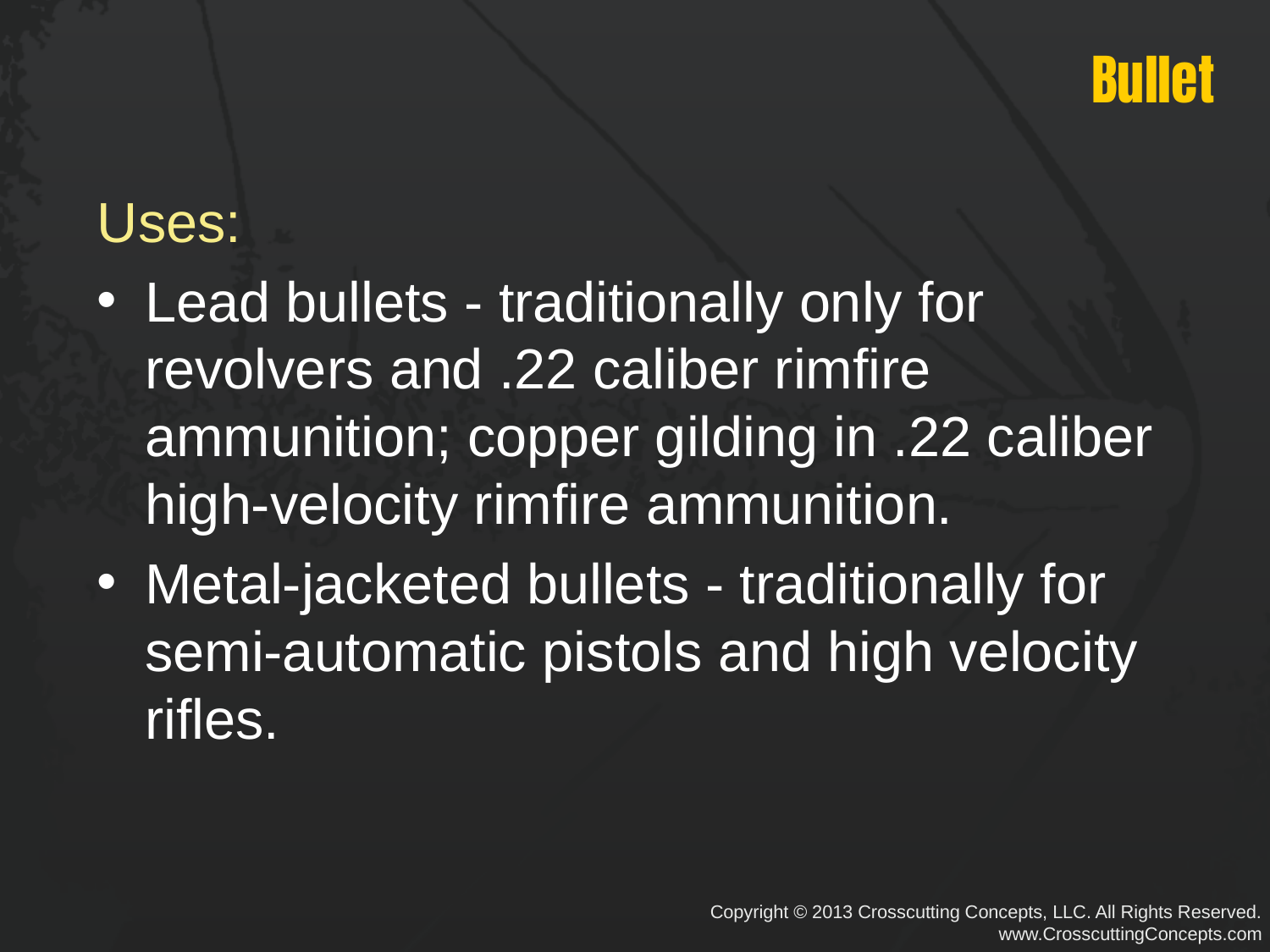

# Bullet
Uses:
Lead bullets - traditionally only for revolvers and .22 caliber rimfire ammunition; copper gilding in .22 caliber high-velocity rimfire ammunition.
Metal-jacketed bullets - traditionally for semi-automatic pistols and high velocity rifles.